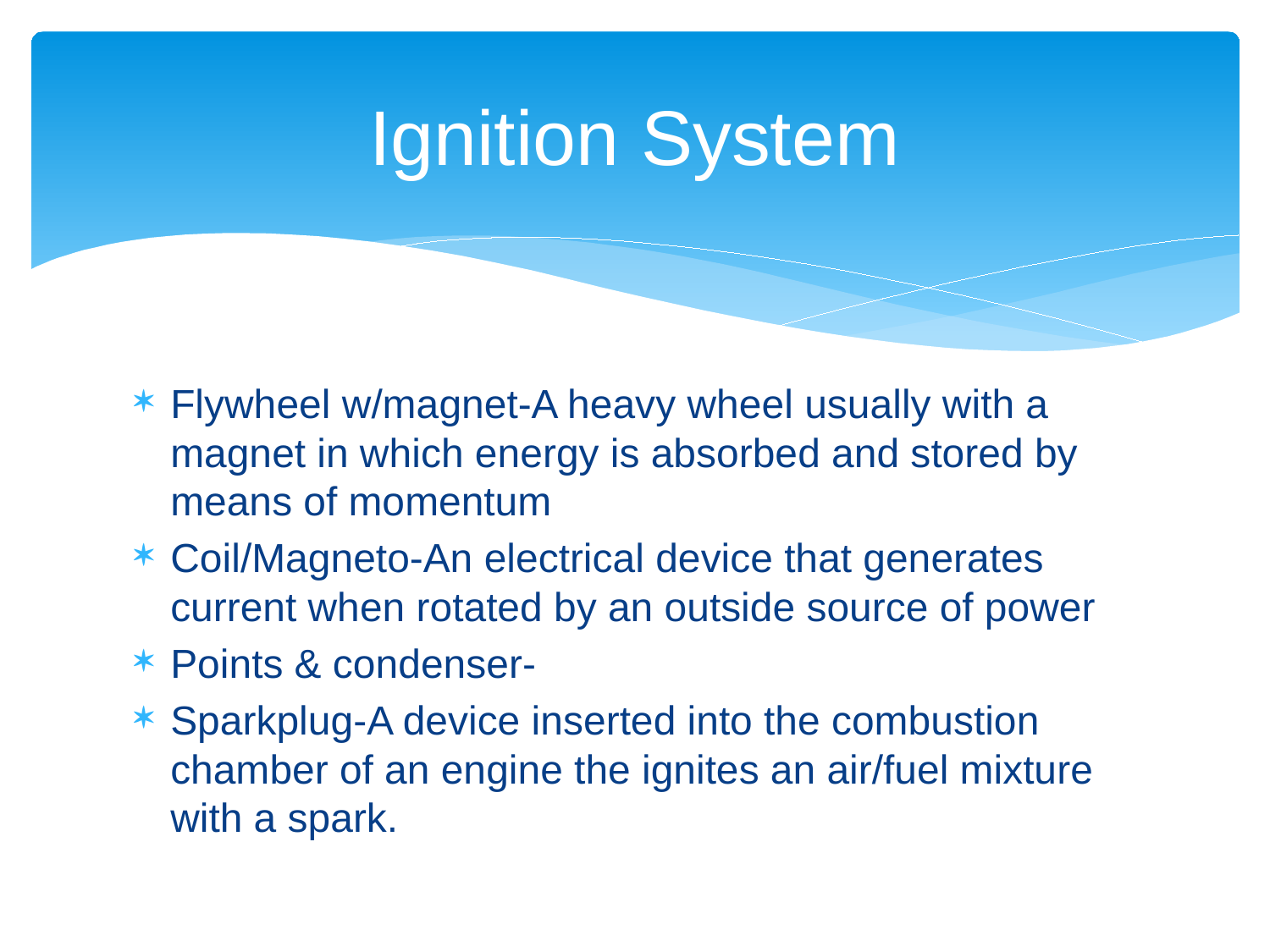

# Ignition System
Flywheel w/magnet-A heavy wheel usually with a magnet in which energy is absorbed and stored by means of momentum
Coil/Magneto-An electrical device that generates current when rotated by an outside source of power
Points & condenser-
Sparkplug-A device inserted into the combustion chamber of an engine the ignites an air/fuel mixture with a spark.